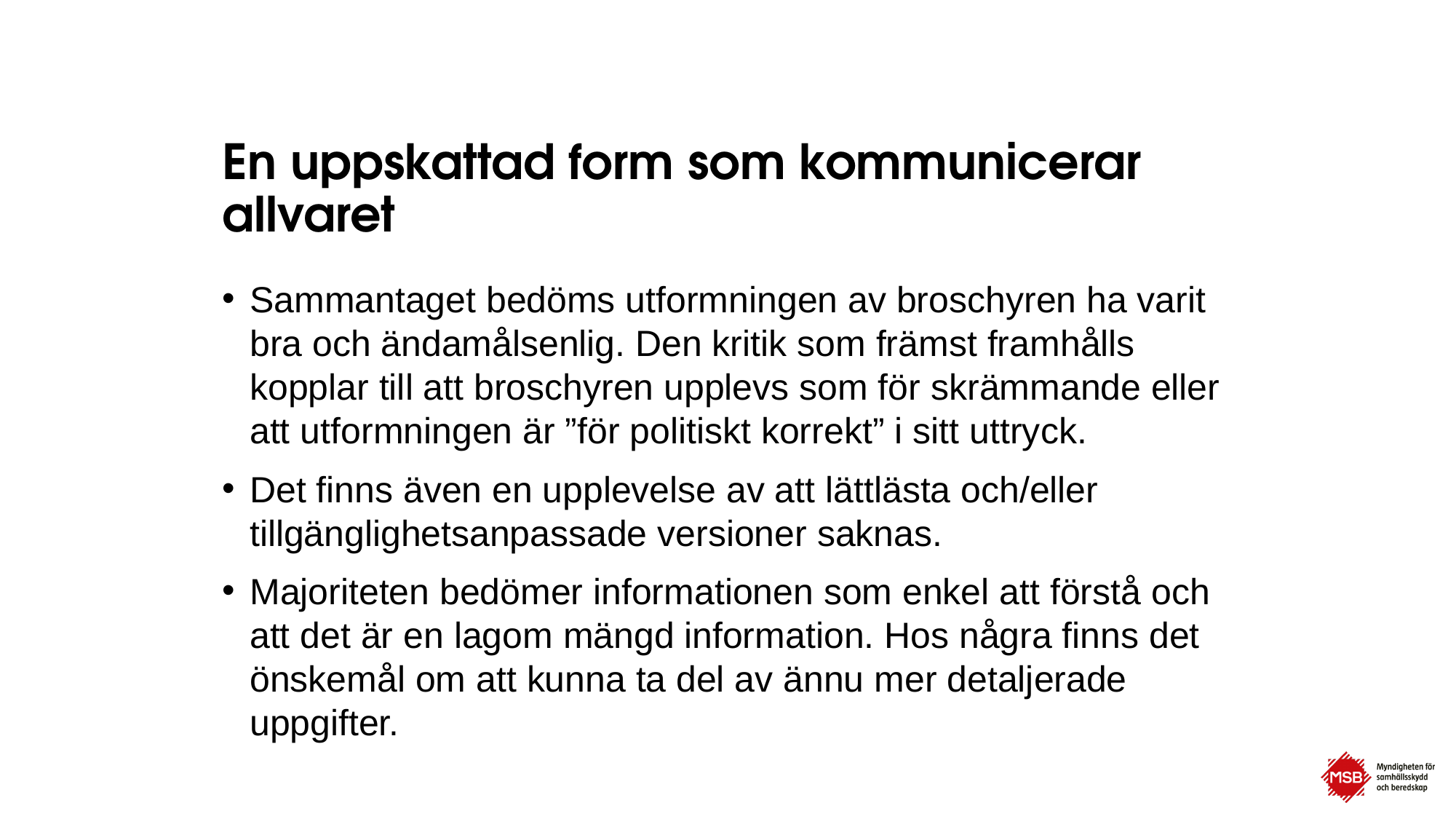

# En uppskattad form som kommunicerar allvaret
Sammantaget bedöms utformningen av broschyren ha varit bra och ändamålsenlig. Den kritik som främst framhålls kopplar till att broschyren upplevs som för skrämmande eller att utformningen är ”för politiskt korrekt” i sitt uttryck.
Det finns även en upplevelse av att lättlästa och/eller tillgänglighetsanpassade versioner saknas.
Majoriteten bedömer informationen som enkel att förstå och att det är en lagom mängd information. Hos några finns det önskemål om att kunna ta del av ännu mer detaljerade uppgifter.